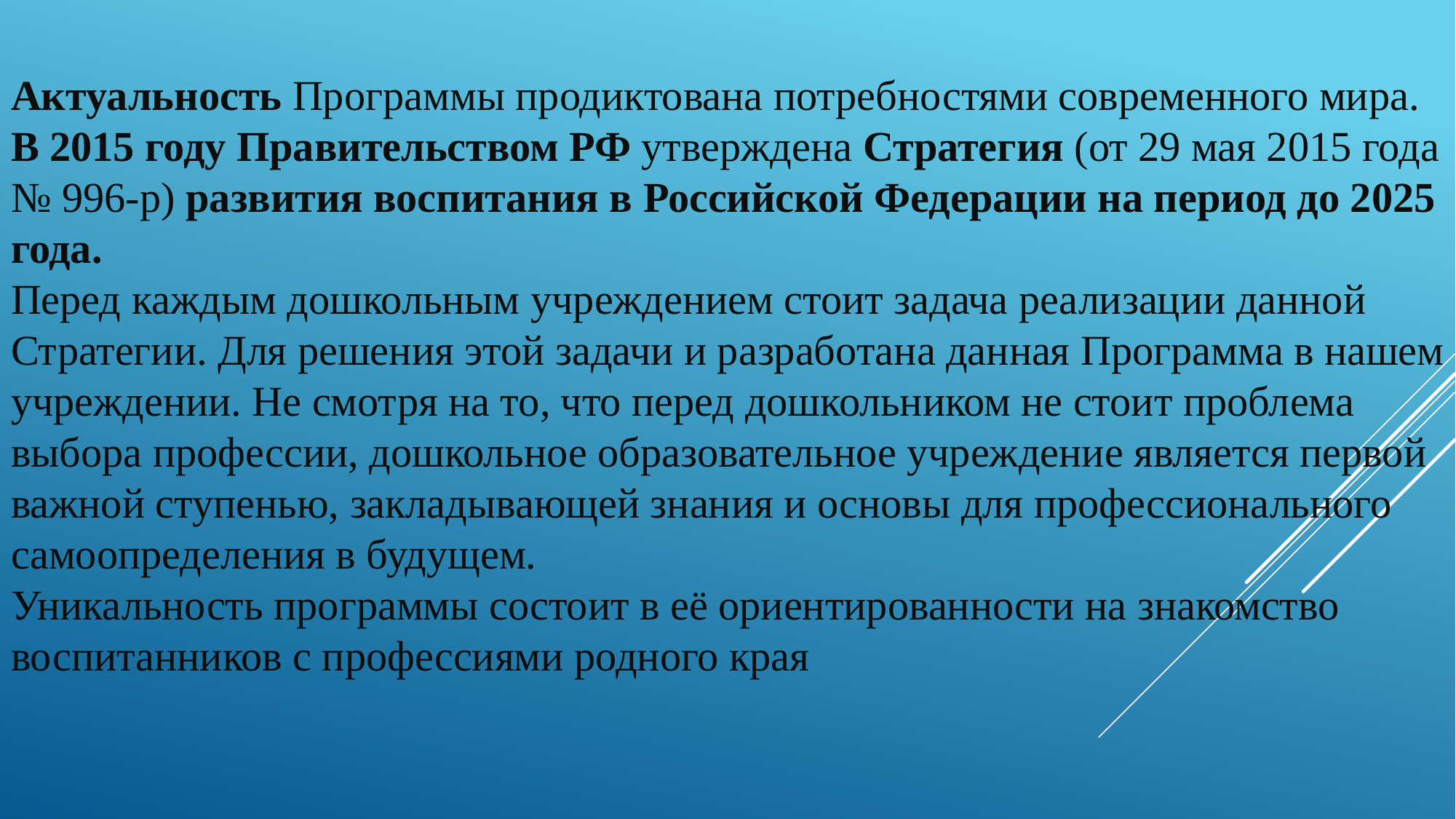

Актуальность Программы продиктована потребностями современного мира.
В 2015 году Правительством РФ утверждена Стратегия (от 29 мая 2015 года № 996-р) развития воспитания в Российской Федерации на период до 2025 года.
Перед каждым дошкольным учреждением стоит задача реализации данной Стратегии. Для решения этой задачи и разработана данная Программа в нашем учреждении. Не смотря на то, что перед дошкольником не стоит проблема выбора профессии, дошкольное образовательное учреждение является первой важной ступенью, закладывающей знания и основы для профессионального самоопределения в будущем.
Уникальность программы состоит в её ориентированности на знакомство воспитанников с профессиями родного края